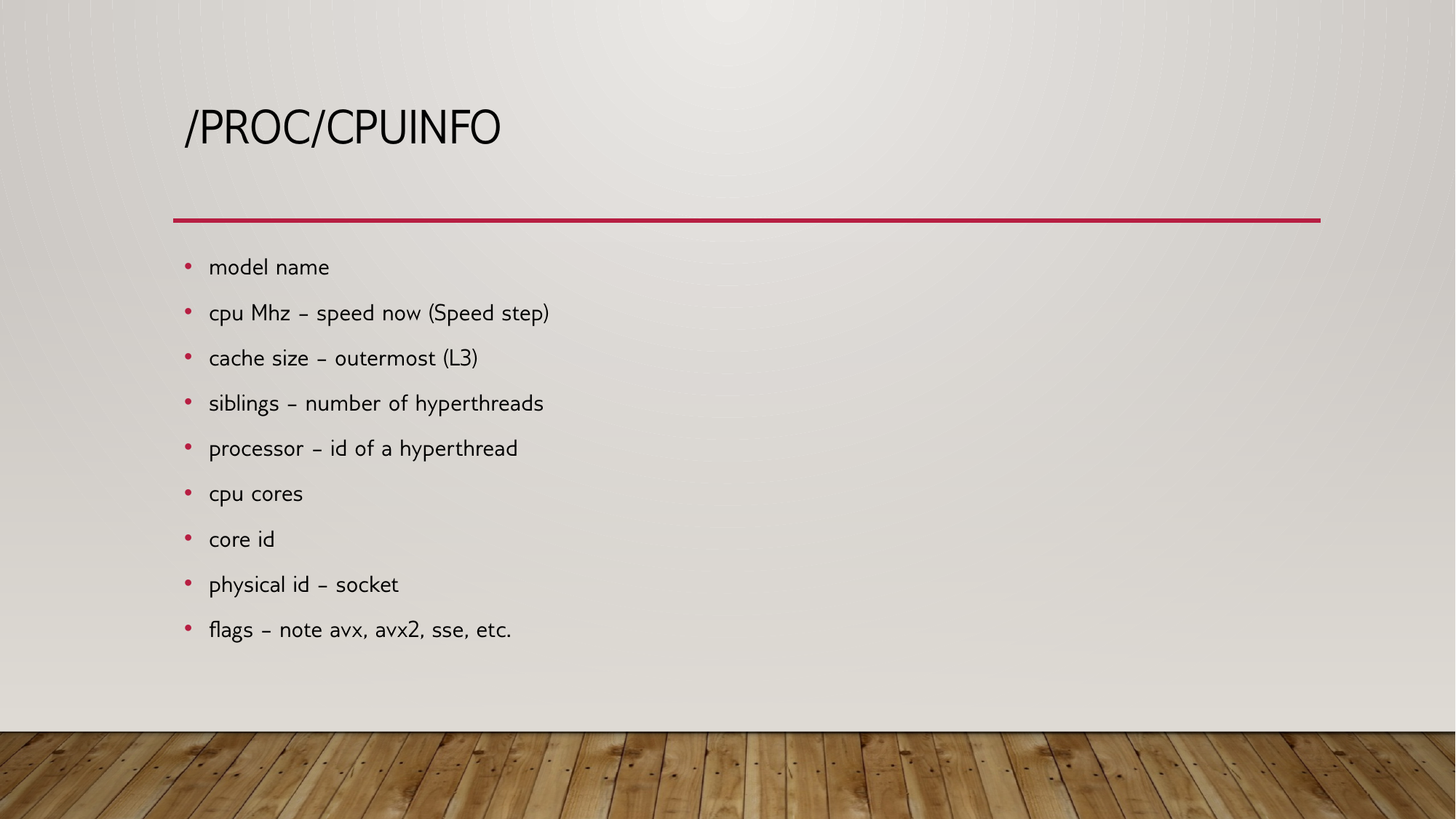

# /proc/cpuinfo
model name
cpu Mhz – speed now (Speed step)
cache size – outermost (L3)
siblings – number of hyperthreads
processor – id of a hyperthread
cpu cores
core id
physical id – socket
flags – note avx, avx2, sse, etc.